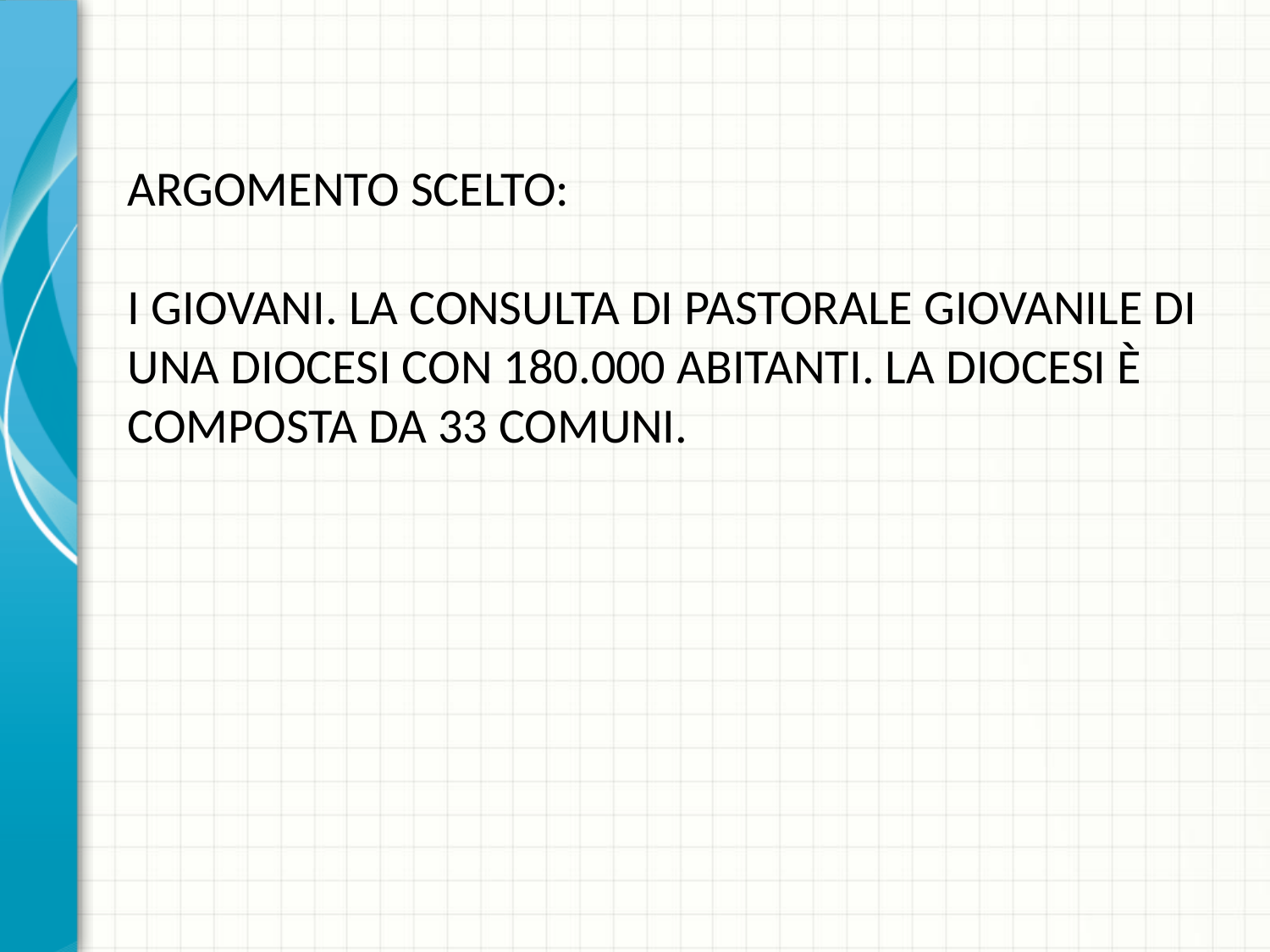

# ARGOMENTO SCELTO: I GIOVANI. LA CONSULTA DI PASTORALE GIOVANILE DI UNA DIOCESI CON 180.000 ABITANTI. LA DIOCESI È COMPOSTA DA 33 COMUNI.